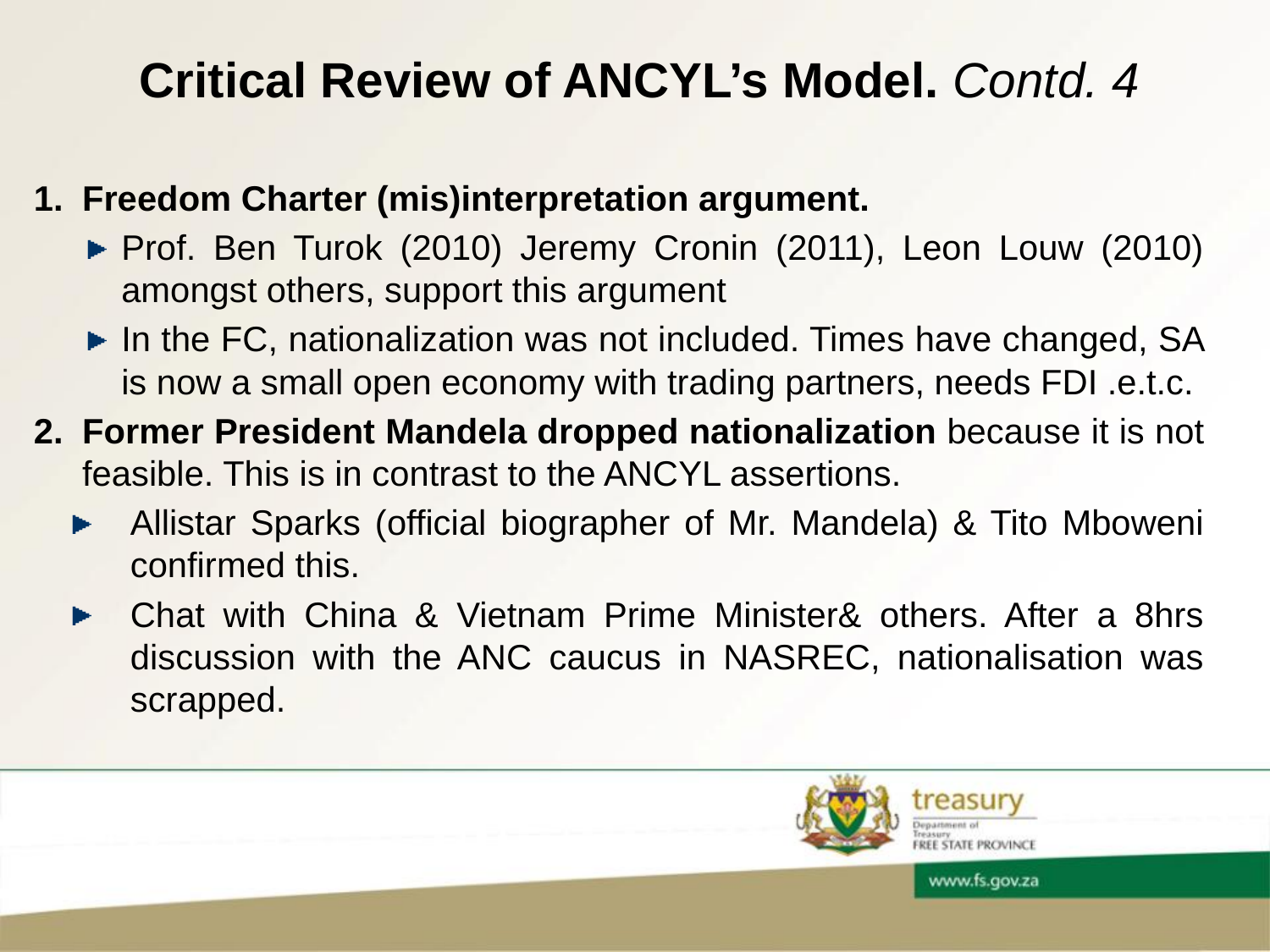

Critical Review of ANCYL’s Model. Contd. 4
Freedom Charter (mis)interpretation argument.
Prof. Ben Turok (2010) Jeremy Cronin (2011), Leon Louw (2010) amongst others, support this argument
In the FC, nationalization was not included. Times have changed, SA is now a small open economy with trading partners, needs FDI .e.t.c.
Former President Mandela dropped nationalization because it is not feasible. This is in contrast to the ANCYL assertions.
Allistar Sparks (official biographer of Mr. Mandela) & Tito Mboweni confirmed this.
Chat with China & Vietnam Prime Minister& others. After a 8hrs discussion with the ANC caucus in NASREC, nationalisation was scrapped.